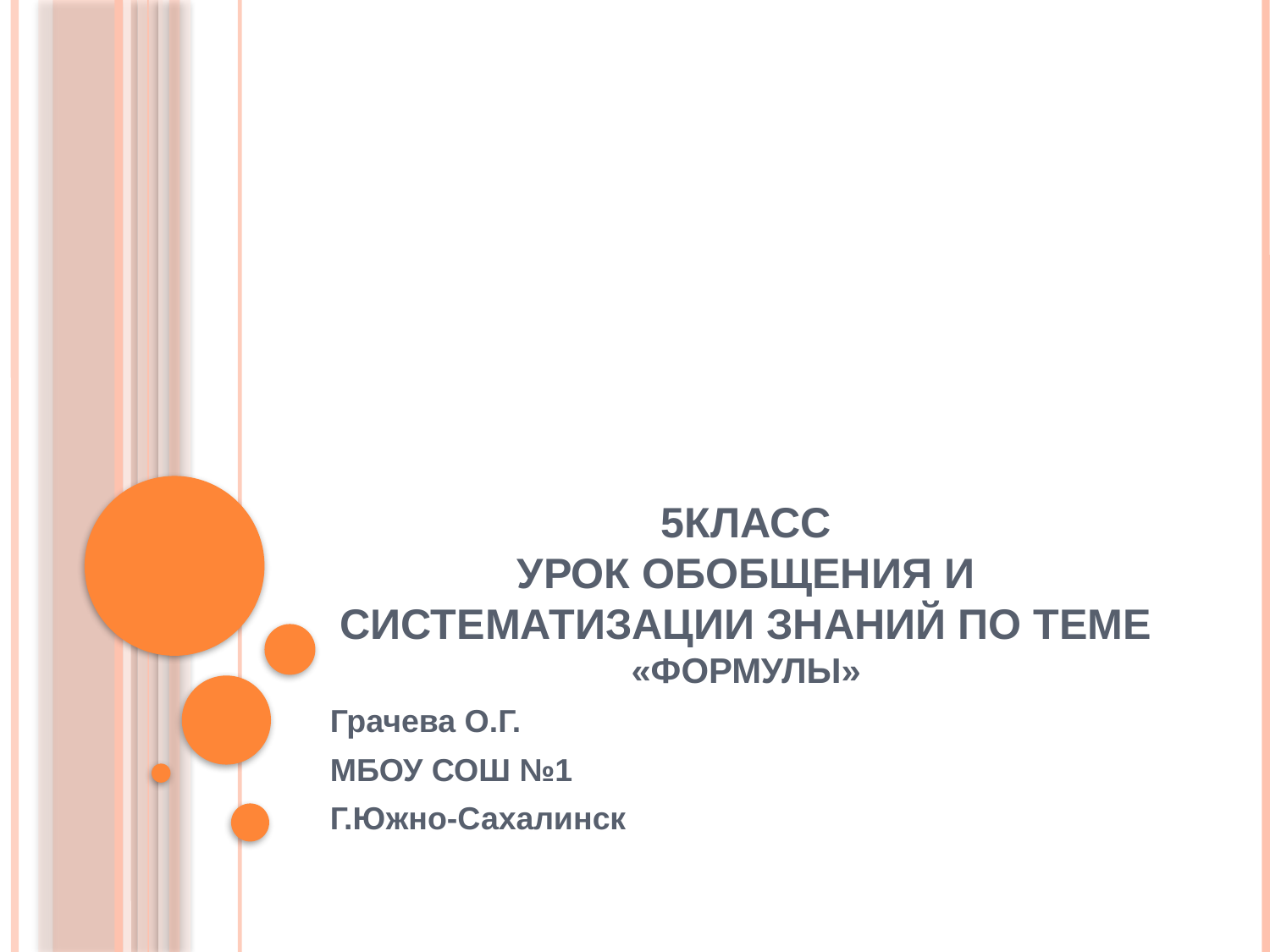

# 5класс Урок обобщения и систематизации знаний по теме «Формулы»
Грачева О.Г.
МБОУ СОШ №1
Г.Южно-Сахалинск